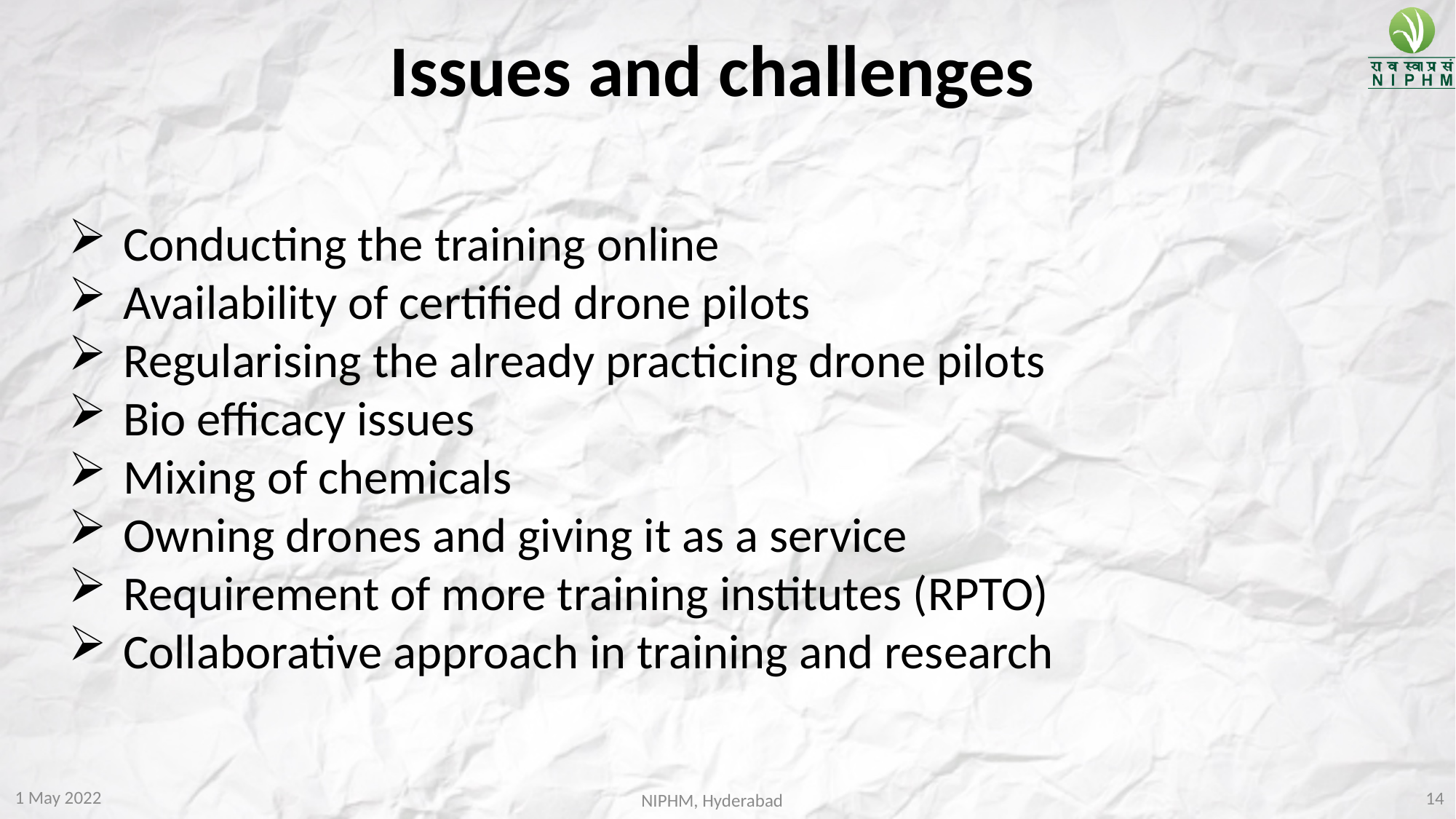

Issues and challenges
Conducting the training online
Availability of certified drone pilots
Regularising the already practicing drone pilots
Bio efficacy issues
Mixing of chemicals
Owning drones and giving it as a service
Requirement of more training institutes (RPTO)
Collaborative approach in training and research
1 May 2022
14
NIPHM, Hyderabad